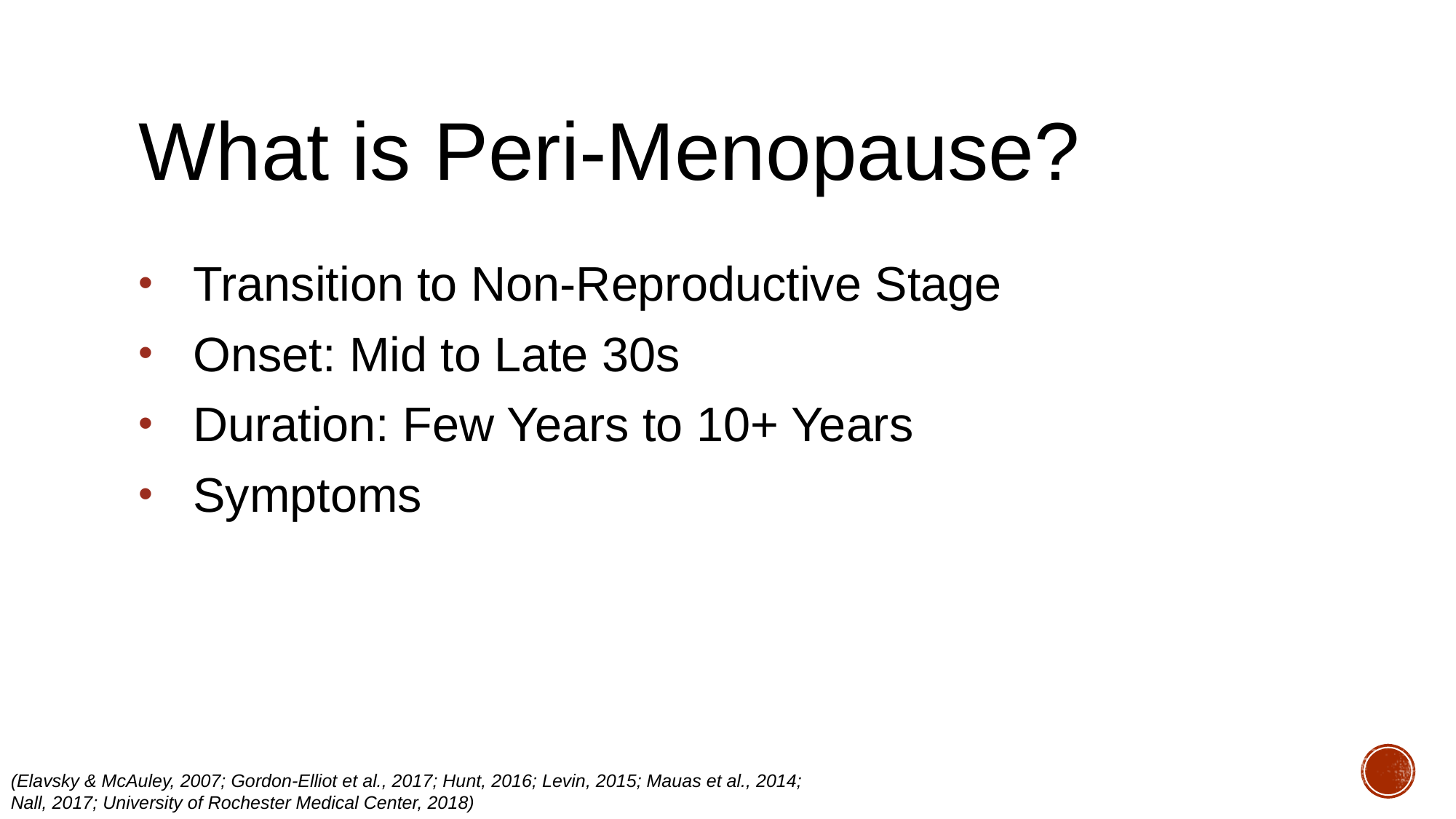

# What is Peri-Menopause?
Transition to Non-Reproductive Stage
Onset: Mid to Late 30s
Duration: Few Years to 10+ Years
Symptoms

(Elavsky & McAuley, 2007; Gordon-Elliot et al., 2017; Hunt, 2016; Levin, 2015; Mauas et al., 2014; Nall, 2017; University of Rochester Medical Center, 2018)